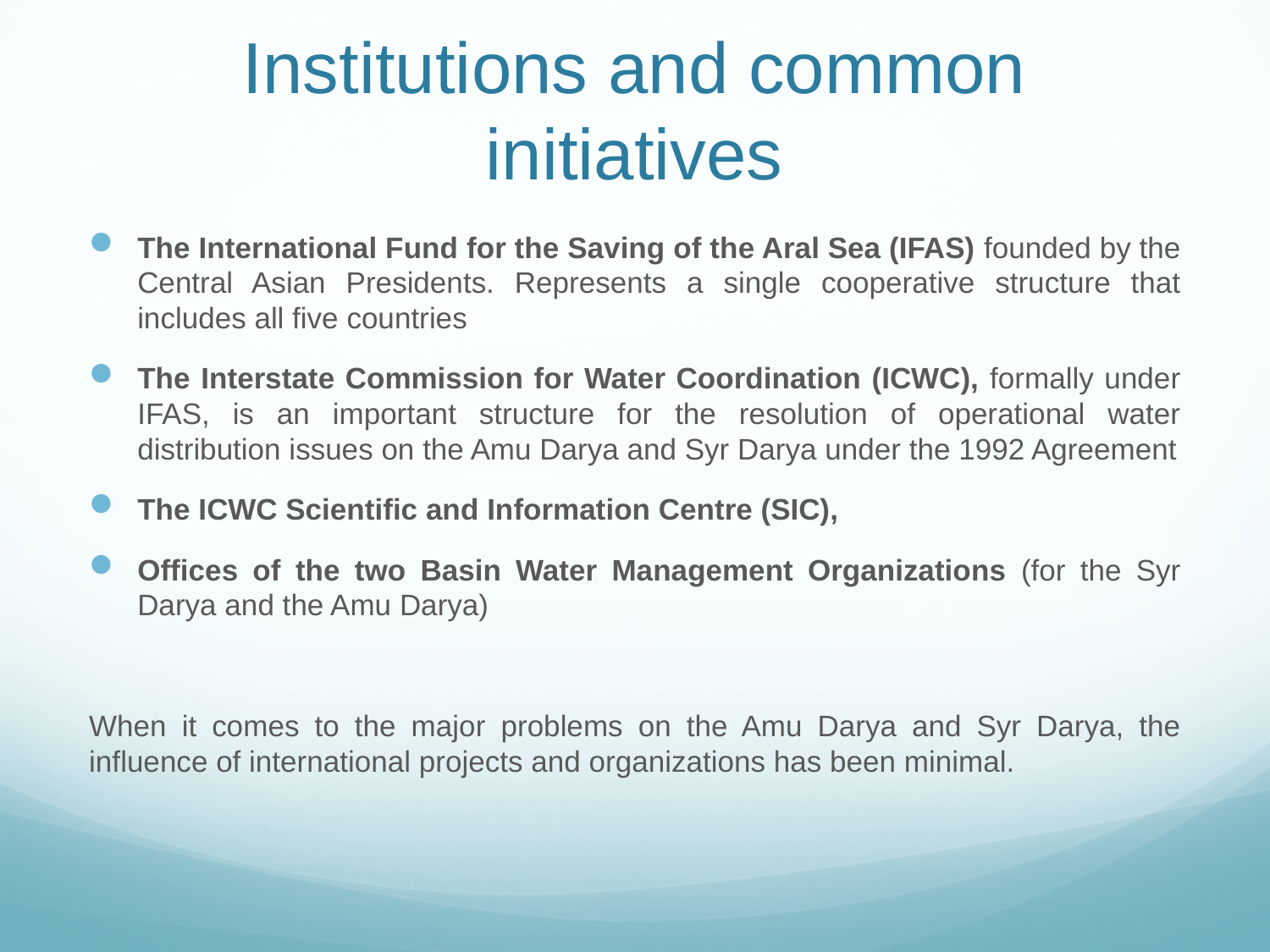

# Institutions and common initiatives
The International Fund for the Saving of the Aral Sea (IFAS) founded by the Central Asian Presidents. Represents a single cooperative structure that includes all five countries
The Interstate Commission for Water Coordination (ICWC), formally under IFAS, is an important structure for the resolution of operational water distribution issues on the Amu Darya and Syr Darya under the 1992 Agreement
The ICWC Scientific and Information Centre (SIC),
Offices of the two Basin Water Management Organizations (for the Syr Darya and the Amu Darya)

When it comes to the major problems on the Amu Darya and Syr Darya, the influence of international projects and organizations has been minimal.